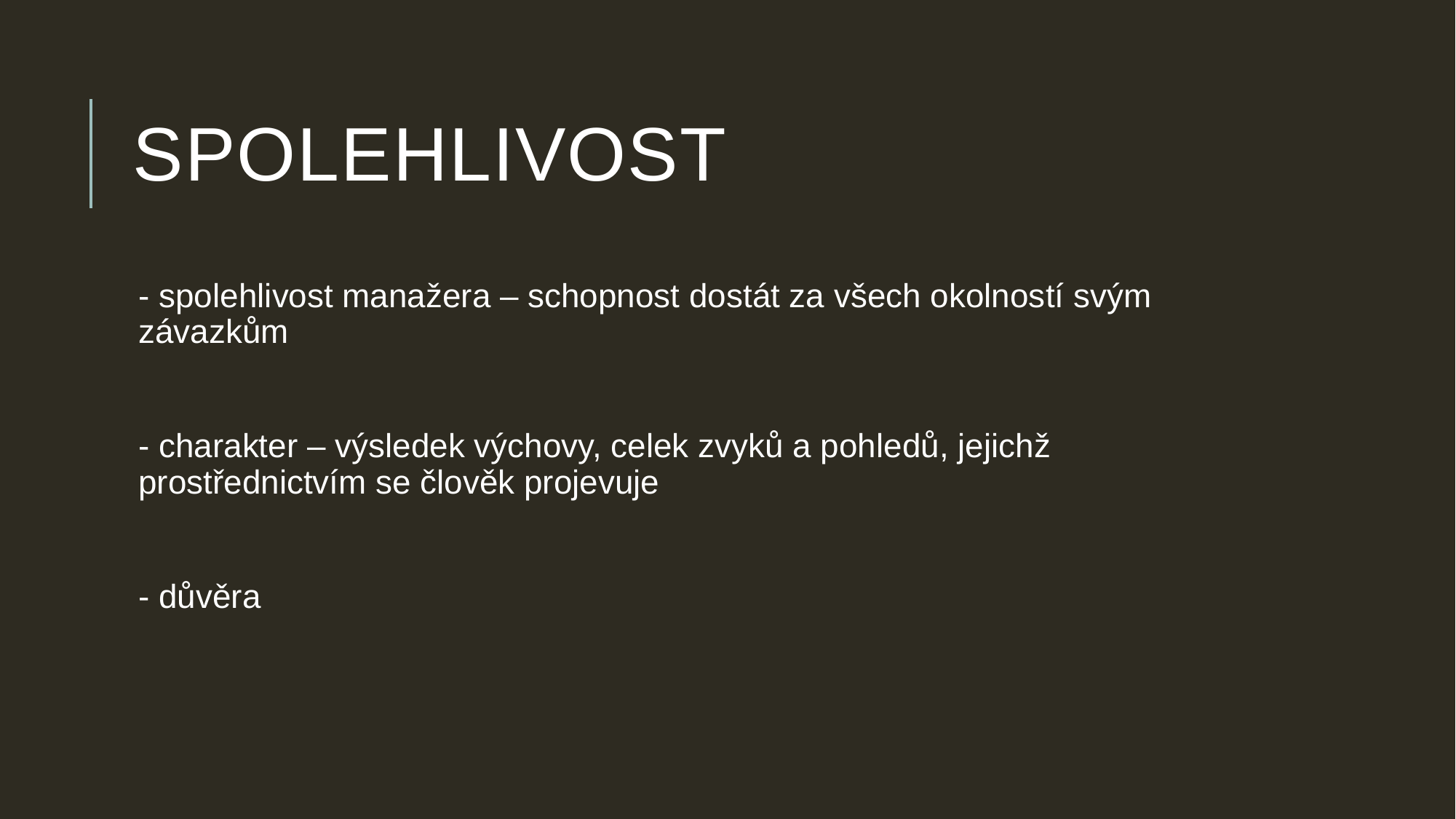

# SPOLEHLIVOST
- spolehlivost manažera – schopnost dostát za všech okolností svým závazkům

- charakter – výsledek výchovy, celek zvyků a pohledů, jejichž prostřednictvím se člověk projevuje

- důvěra